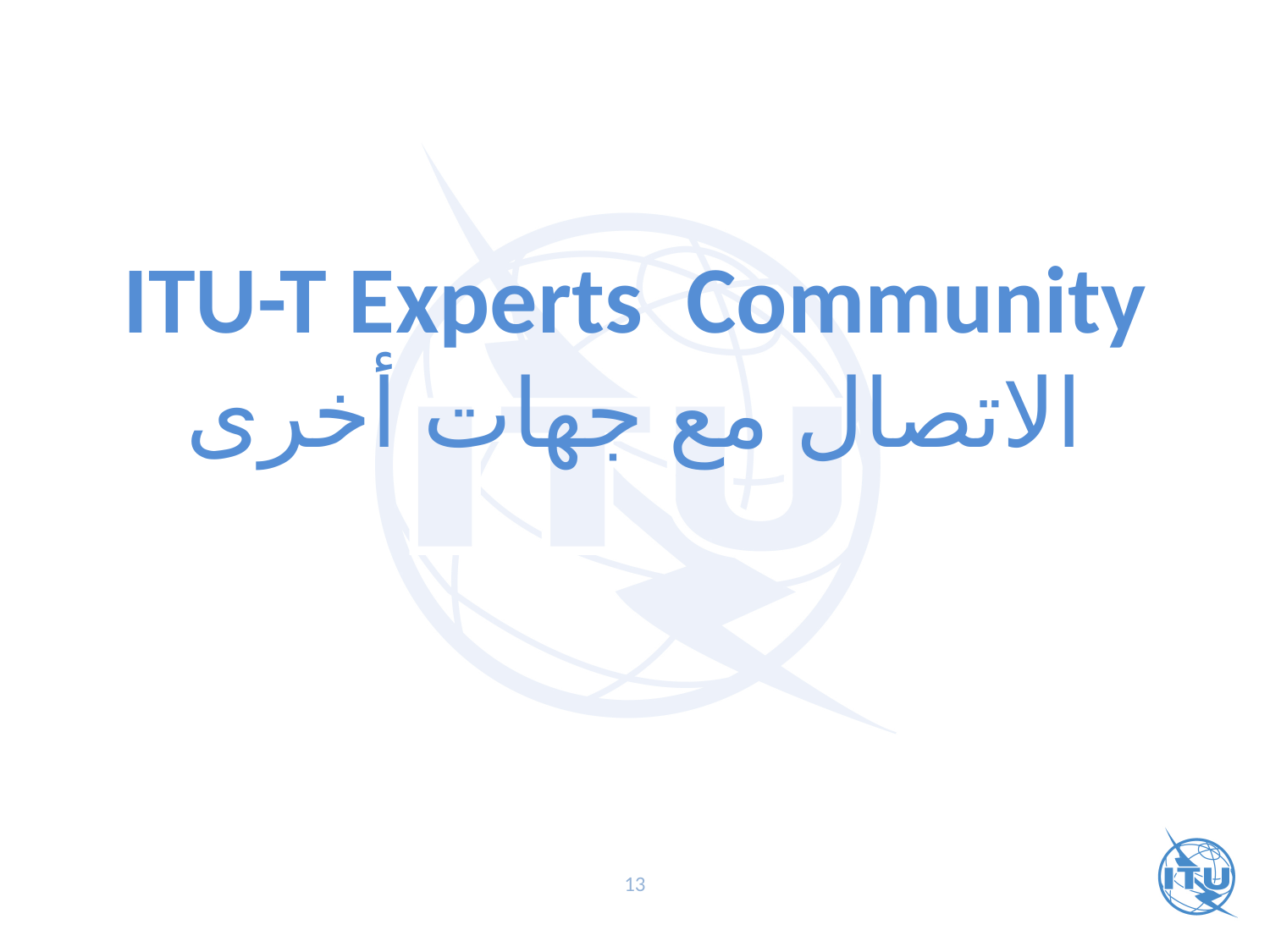

ITU-T Experts  Community
الاتصال مع جهات أخرى

13